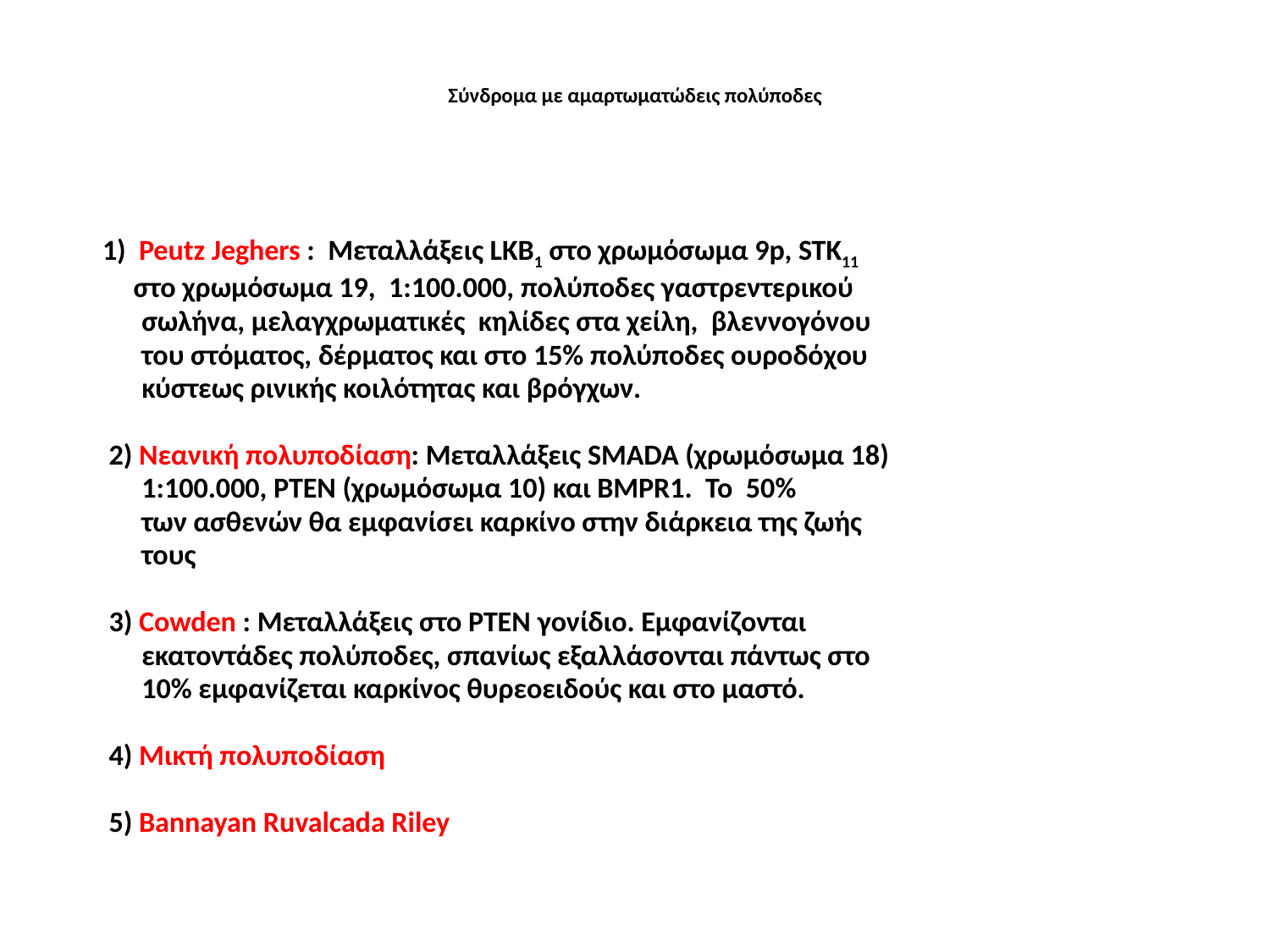

# Σύνδρομα με αμαρτωματώδεις πολύποδες

    1)  Peutz Jeghers :  Μεταλλάξεις LKB1 στο χρωμόσωμα 9p, STK11
               στο χρωμόσωμα 19,  1:100.000, πολύποδες γαστρεντερικού
          σωλήνα, μελαγχρωματικές  κηλίδες στα χείλη,  βλεννογόνου
          του στόματος, δέρματος και στο 15% πολύποδες ουροδόχου
          κύστεως ρινικής κοιλότητας και βρόγχων.

     2) Νεανική πολυποδίαση: Μεταλλάξεις SMADA (χρωμόσωμα 18)
          1:100.000, PTEN (χρωμόσωμα 10) και BMPR1.  To  50%
          των ασθενών θα εμφανίσει καρκίνο στην διάρκεια της ζωής
          τους

     3) Cowden : Μεταλλάξεις στο PTEN γονίδιο. Εμφανίζονται
          εκατοντάδες πολύποδες, σπανίως εξαλλάσονται πάντως στο
          10% εμφανίζεται καρκίνος θυρεοειδούς και στο μαστό.

     4) Μικτή πολυποδίαση

     5) Bannayan Ruvalcada Riley